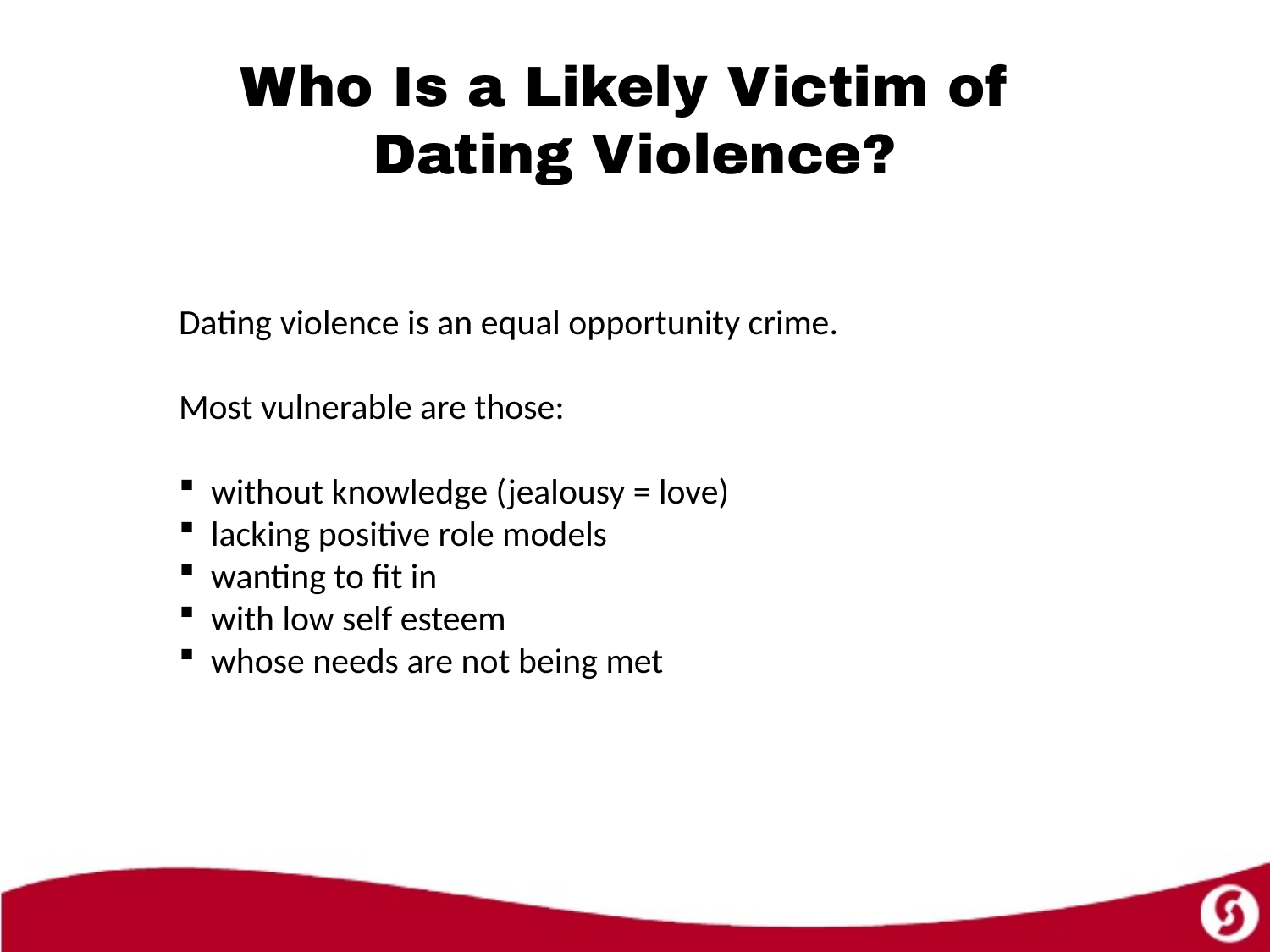

# Who Is a Likely Victim of Dating Violence?

Dating violence is an equal opportunity crime.

Most vulnerable are those:

  without knowledge (jealousy = love)
  lacking positive role models
  wanting to fit in
  with low self esteem
  whose needs are not being met